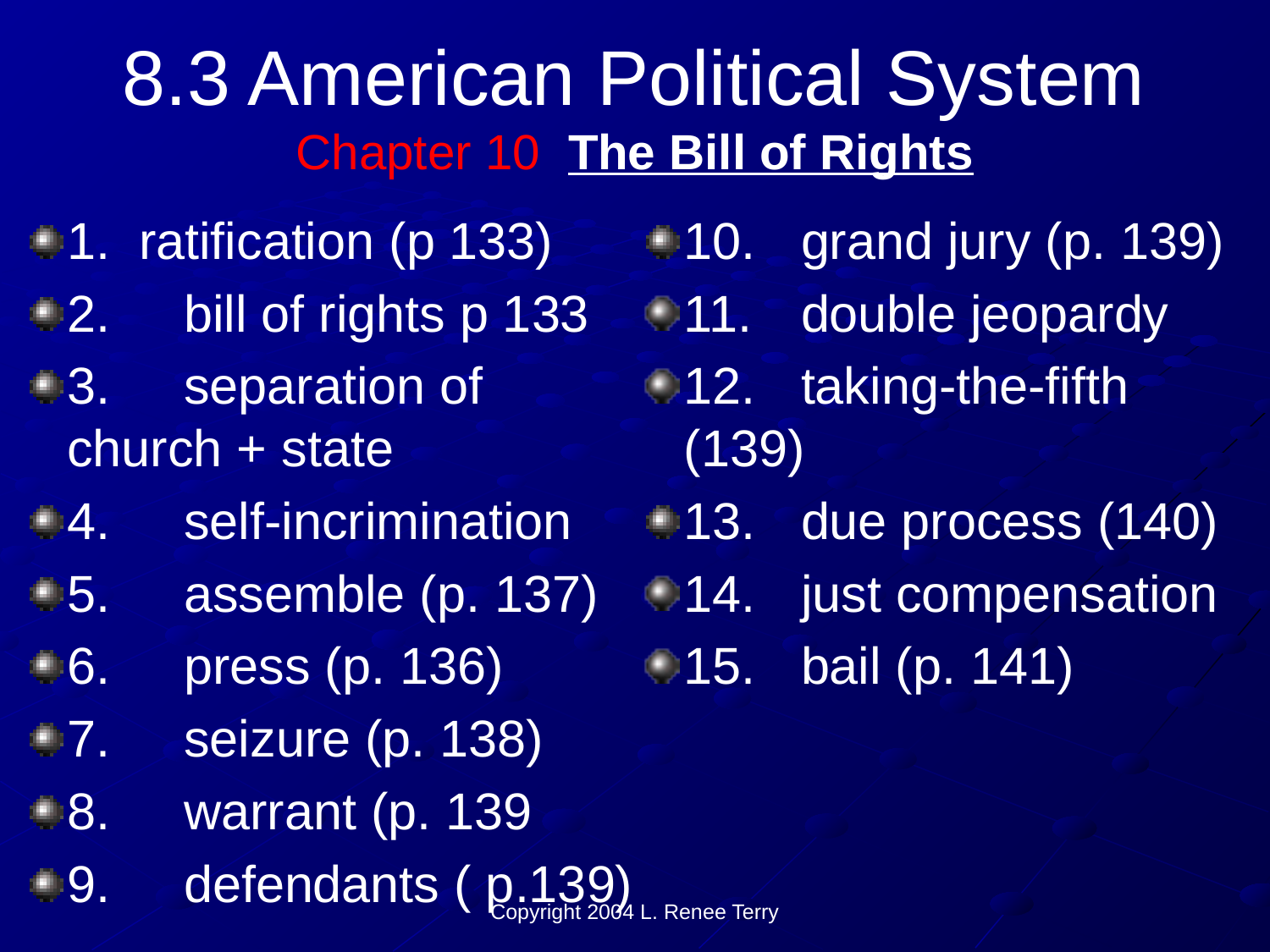

# 8.3 American Political System Chapter 10  The Bill of Rights
1.  ratification (p 133)
2.	bill of rights p 133
3.	separation of church + state
4.	self-incrimination
5.	assemble (p. 137)
6.	press (p. 136)
7.	seizure (p. 138)
8.	warrant (p. 139
9.	defendants ( p.139)
10.	grand jury (p. 139)
11.	double jeopardy
12.	taking-the-fifth  (139)
13.	due process (140)
14.	just compensation
15.	bail (p. 141)
Copyright 2004 L. Renee Terry